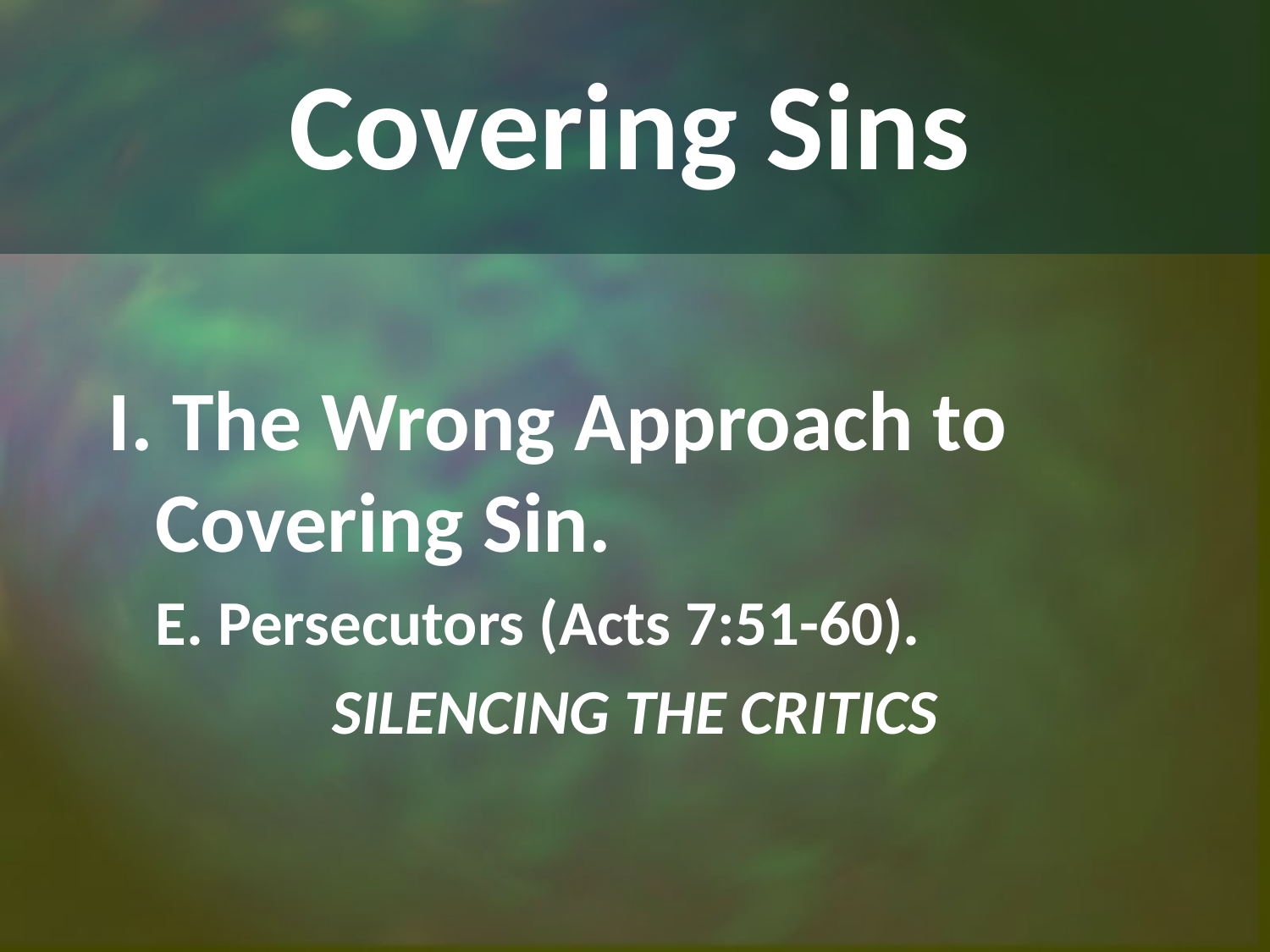

# Covering Sins
I. The Wrong Approach to Covering Sin.
	E. Persecutors (Acts 7:51-60).
SILENCING THE CRITICS